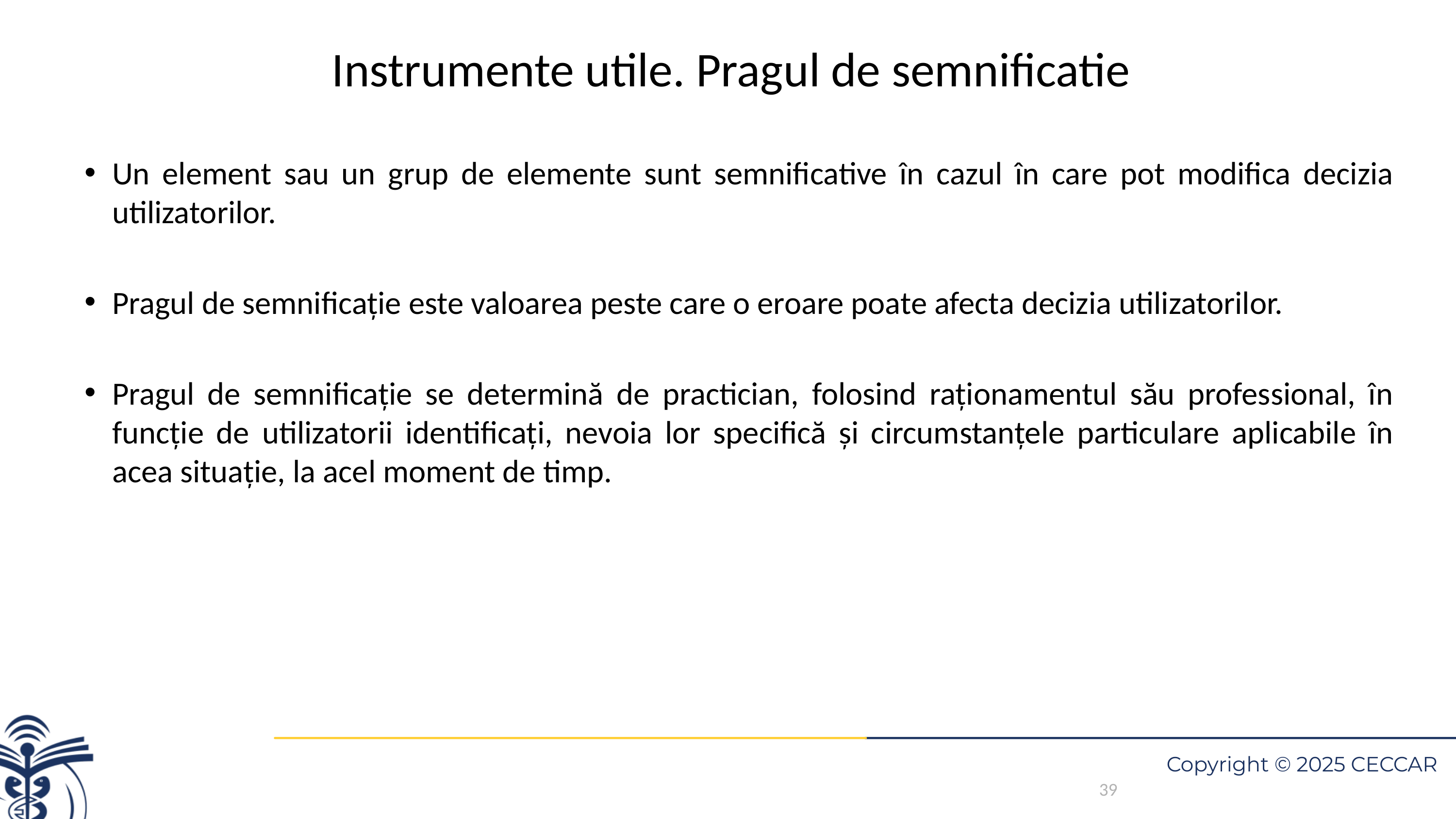

# Instrumente utile. Pragul de semnificatie
Un element sau un grup de elemente sunt semnificative în cazul în care pot modifica decizia utilizatorilor.

Pragul de semnificaţie este valoarea peste care o eroare poate afecta decizia utilizatorilor.

Pragul de semnificaţie se determină de practician, folosind raţionamentul său professional, în funcție de utilizatorii identificaţi, nevoia lor specifică şi circumstanţele particulare aplicabile în acea situaţie, la acel moment de timp.

39